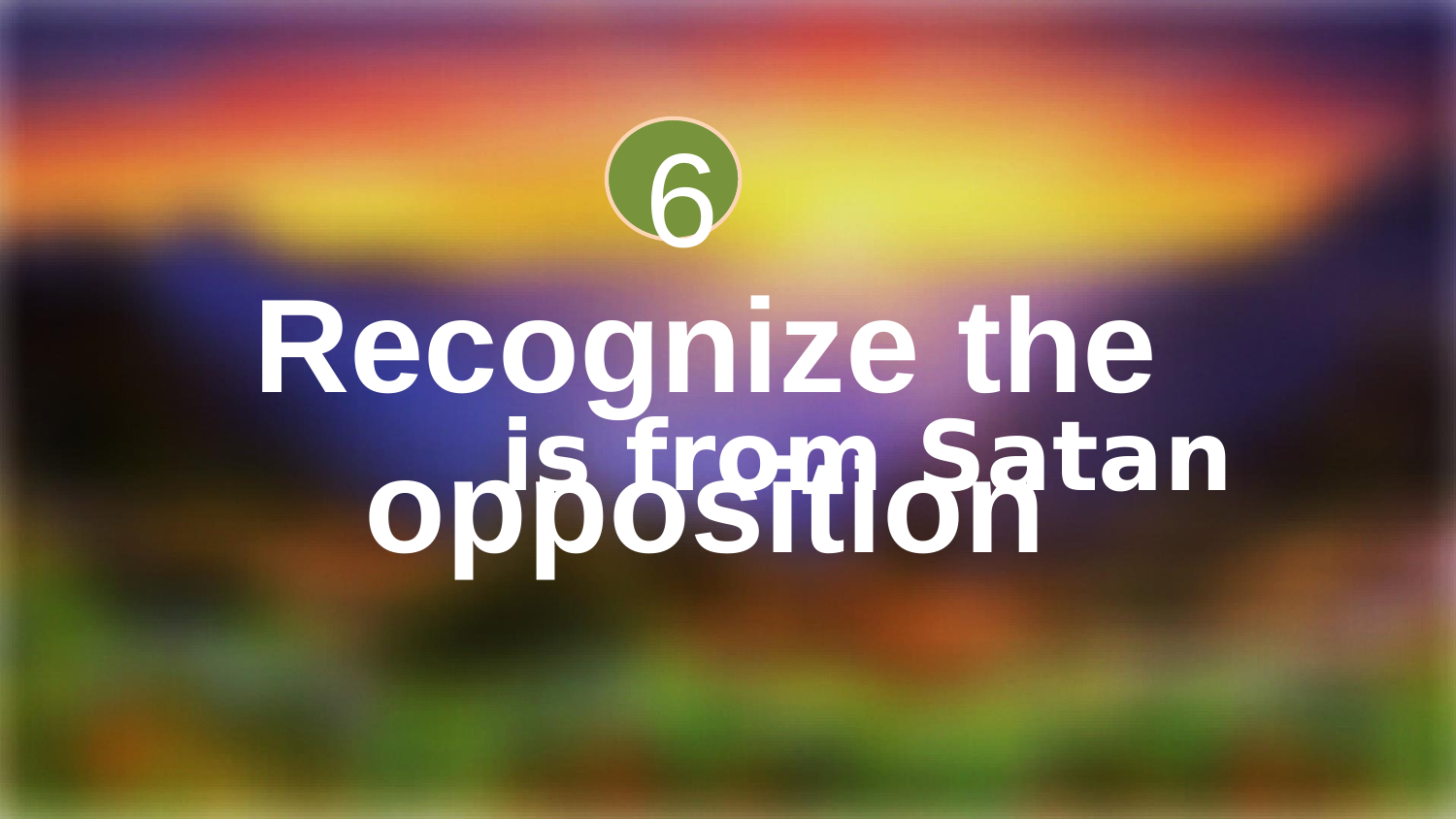

6

Recognize the opposition
is from Satan